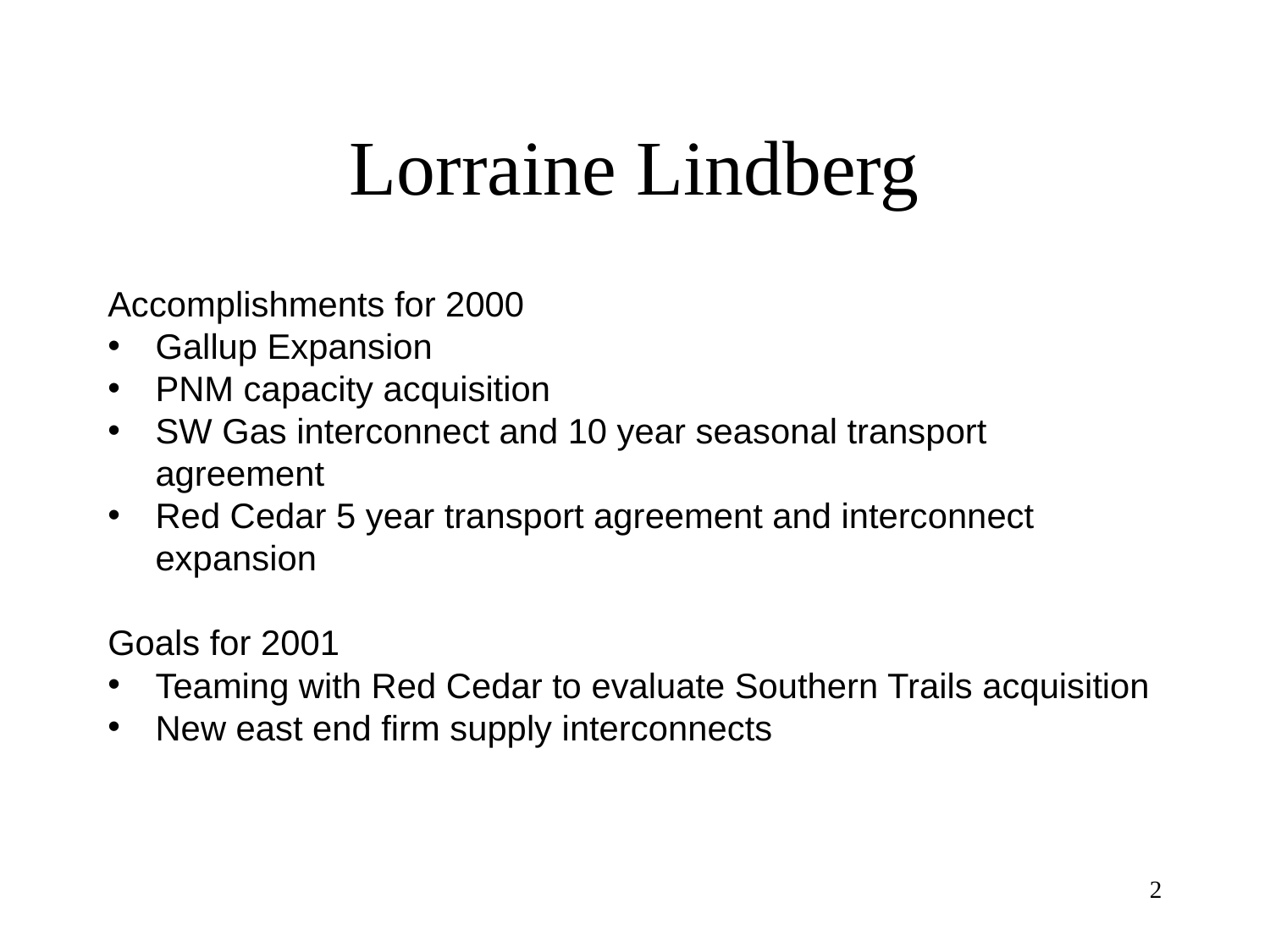

# Lorraine Lindberg
Accomplishments for 2000
Gallup Expansion
PNM capacity acquisition
SW Gas interconnect and 10 year seasonal transport agreement
Red Cedar 5 year transport agreement and interconnect expansion

Goals for 2001
Teaming with Red Cedar to evaluate Southern Trails acquisition
New east end firm supply interconnects

2